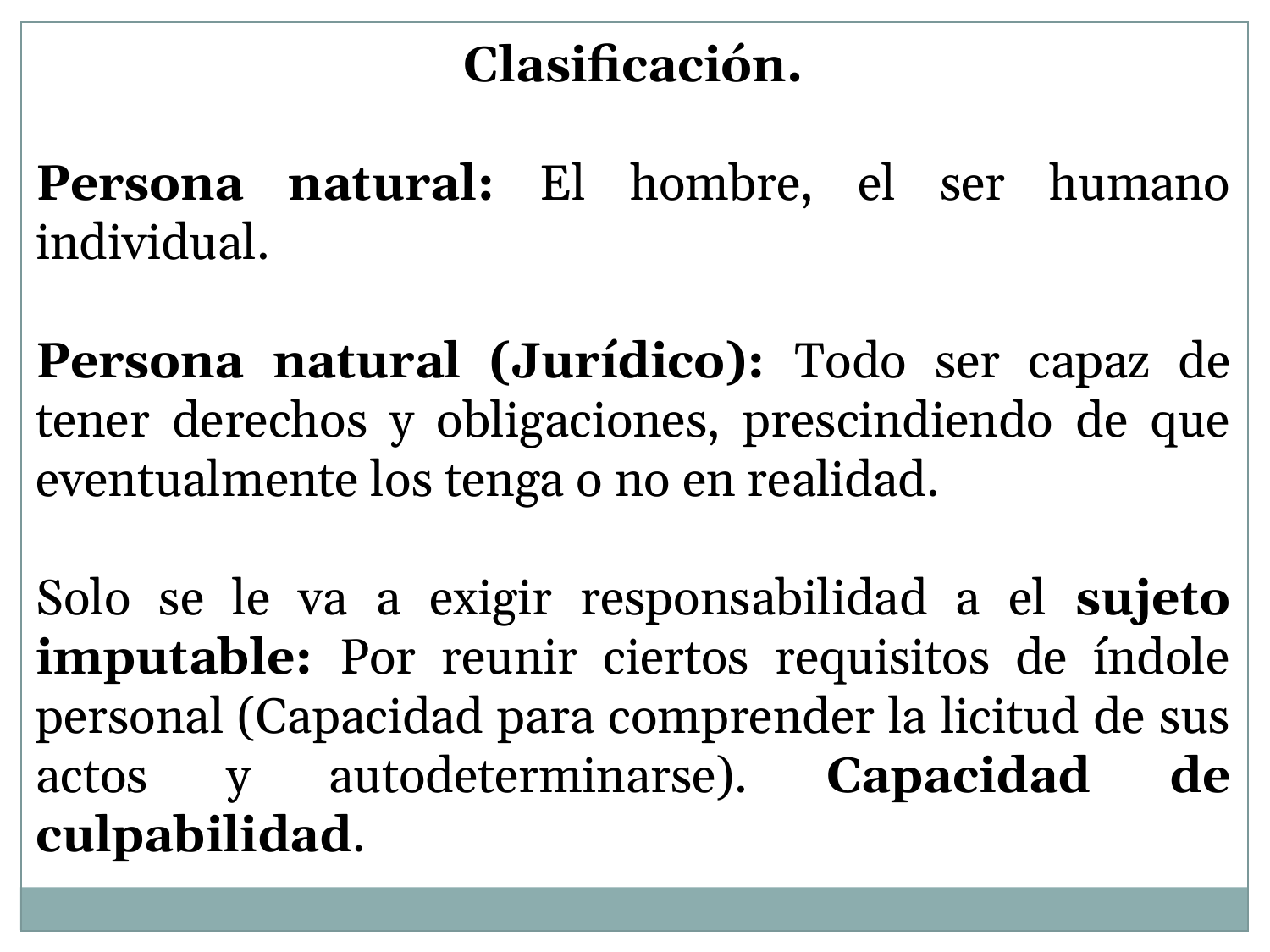

Clasificación.

Persona natural: El hombre, el ser humano individual.

Persona natural (Jurídico): Todo ser capaz de tener derechos y obligaciones, prescindiendo de que eventualmente los tenga o no en realidad.

Solo se le va a exigir responsabilidad a el sujeto imputable: Por reunir ciertos requisitos de índole personal (Capacidad para comprender la licitud de sus actos y autodeterminarse). Capacidad de culpabilidad.